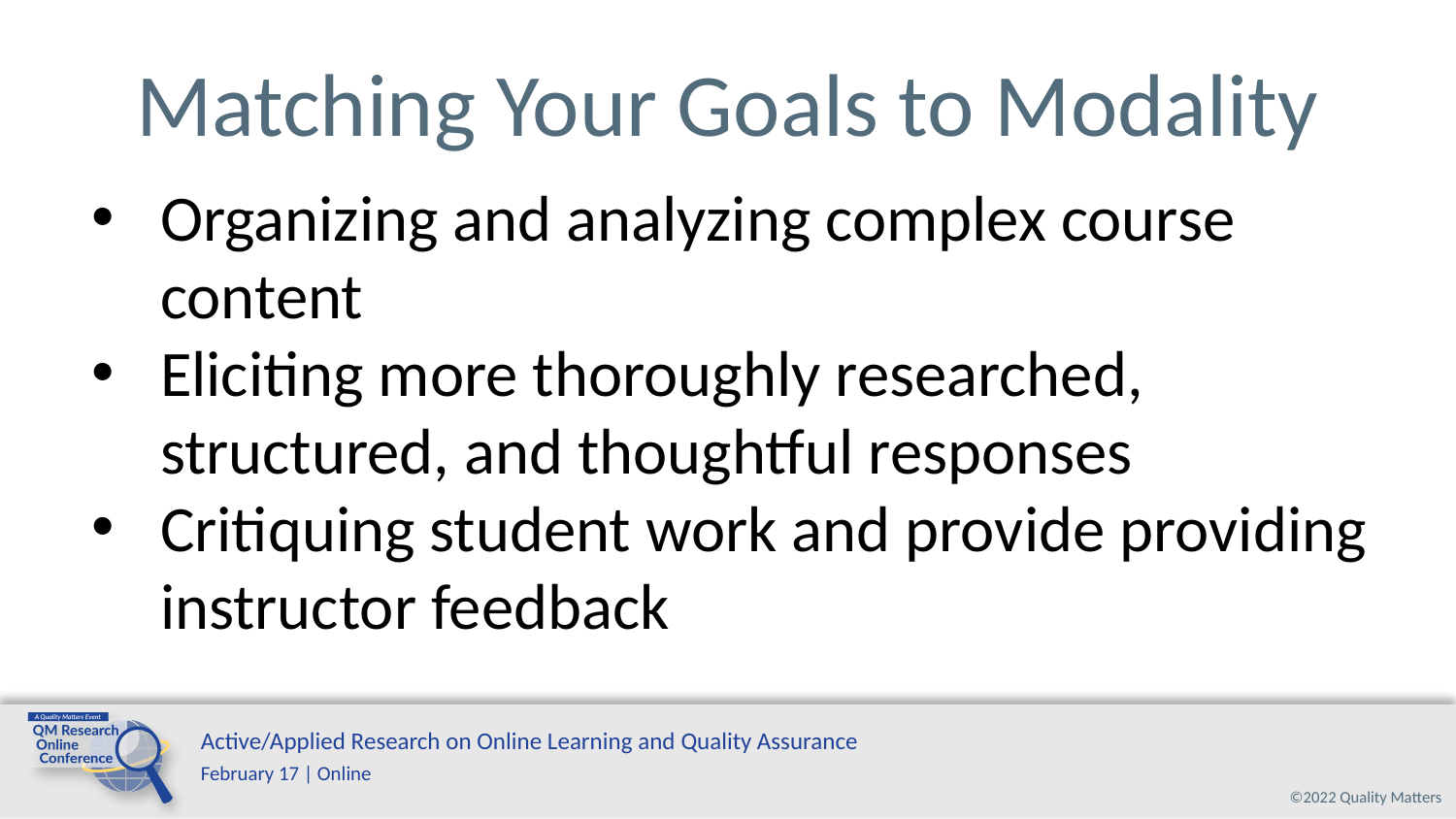

# Matching Your Goals to Modality
Organizing and analyzing complex course content
Eliciting more thoroughly researched, structured, and thoughtful responses
Critiquing student work and provide providing instructor feedback